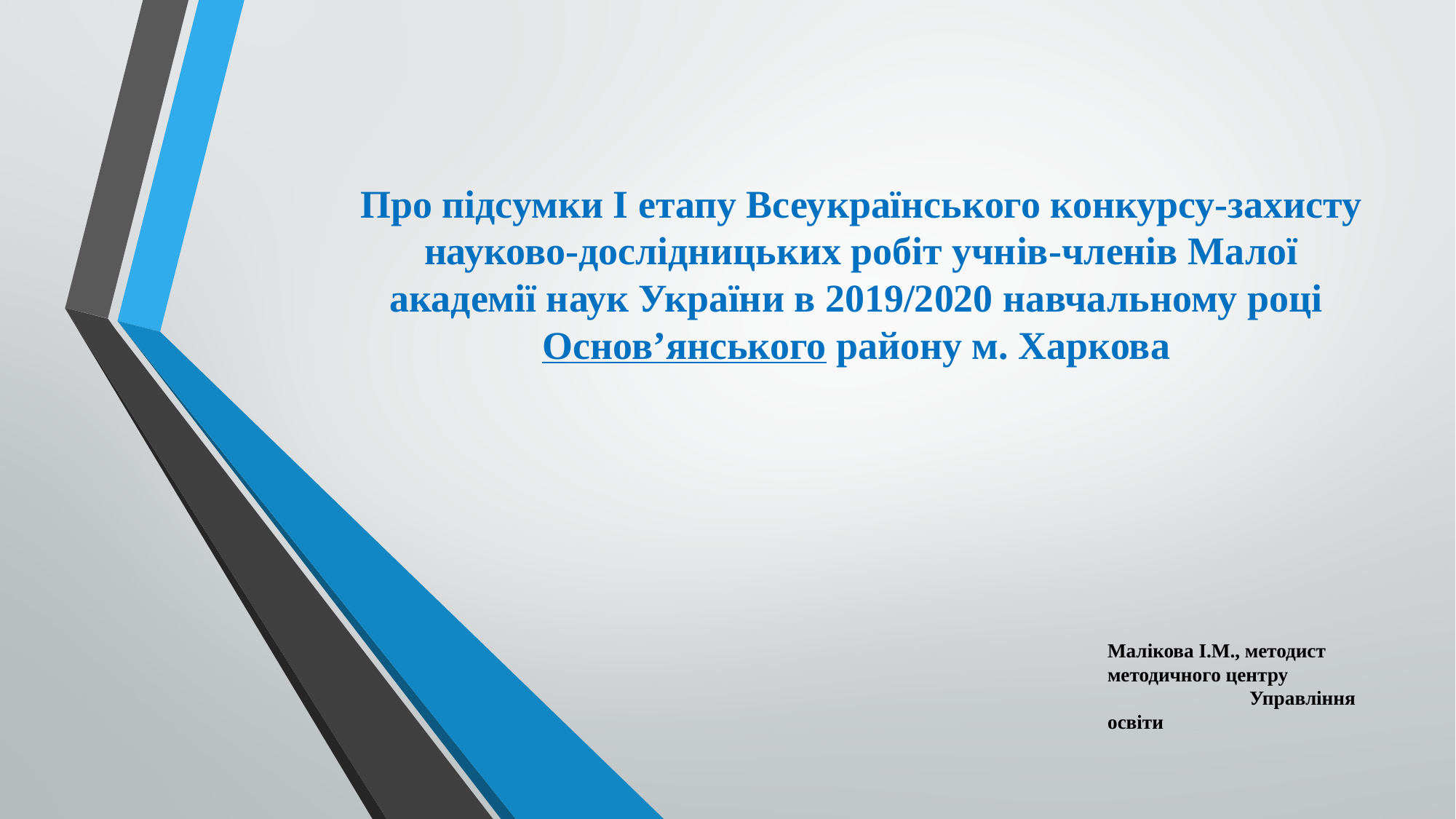

# Про підсумки І етапу Всеукраїнського конкурсу-захисту науково-дослідницьких робіт учнів-членів Малої академії наук України в 2019/2020 навчальному році Основ’янського району м. Харкова
Малікова І.М., методист
методичного центру                                                  Управління освіти